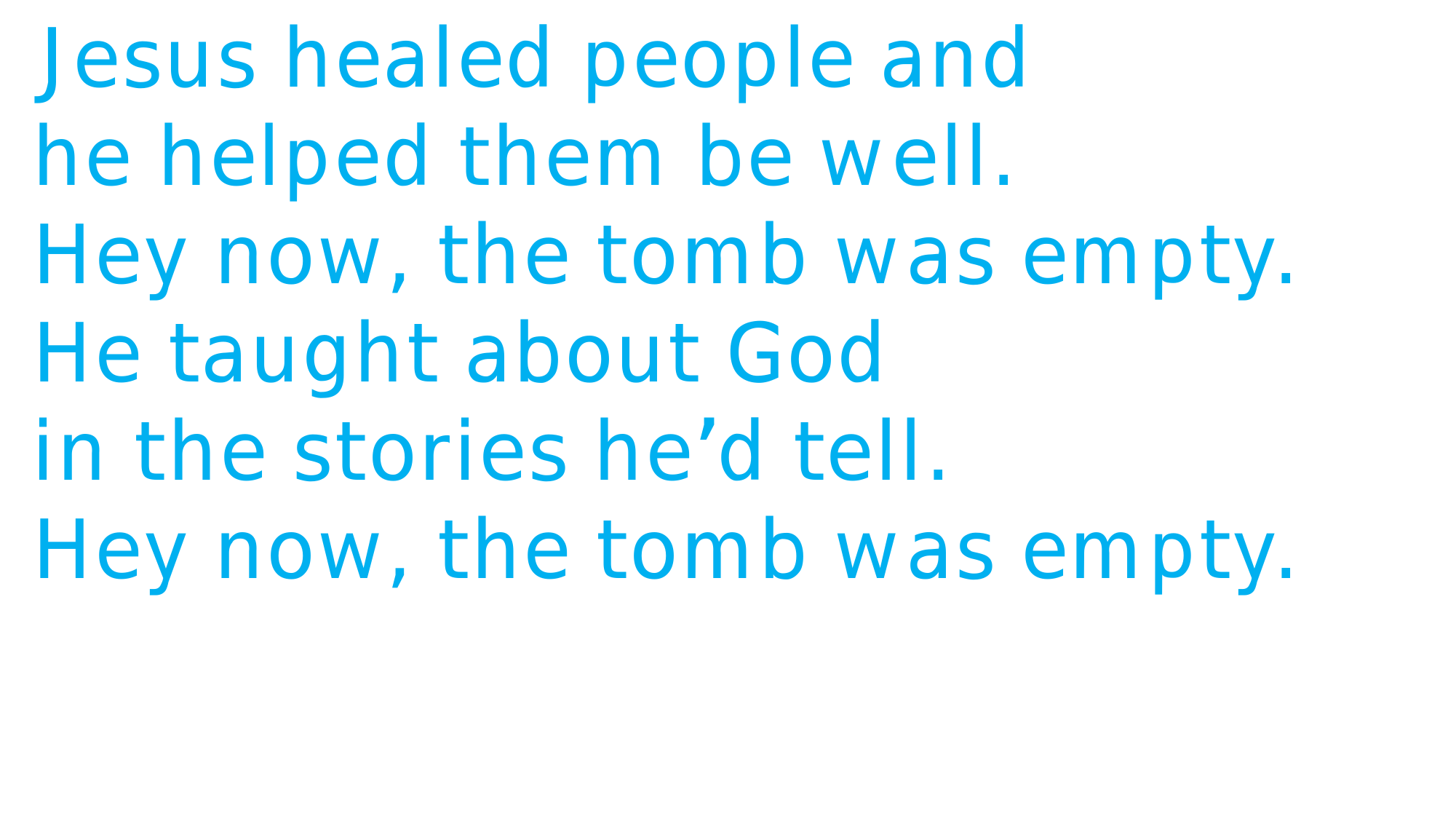

Jesus healed people and
 he helped them be well.
 Hey now, the tomb was empty.
 He taught about God
 in the stories he’d tell.
 Hey now, the tomb was empty.